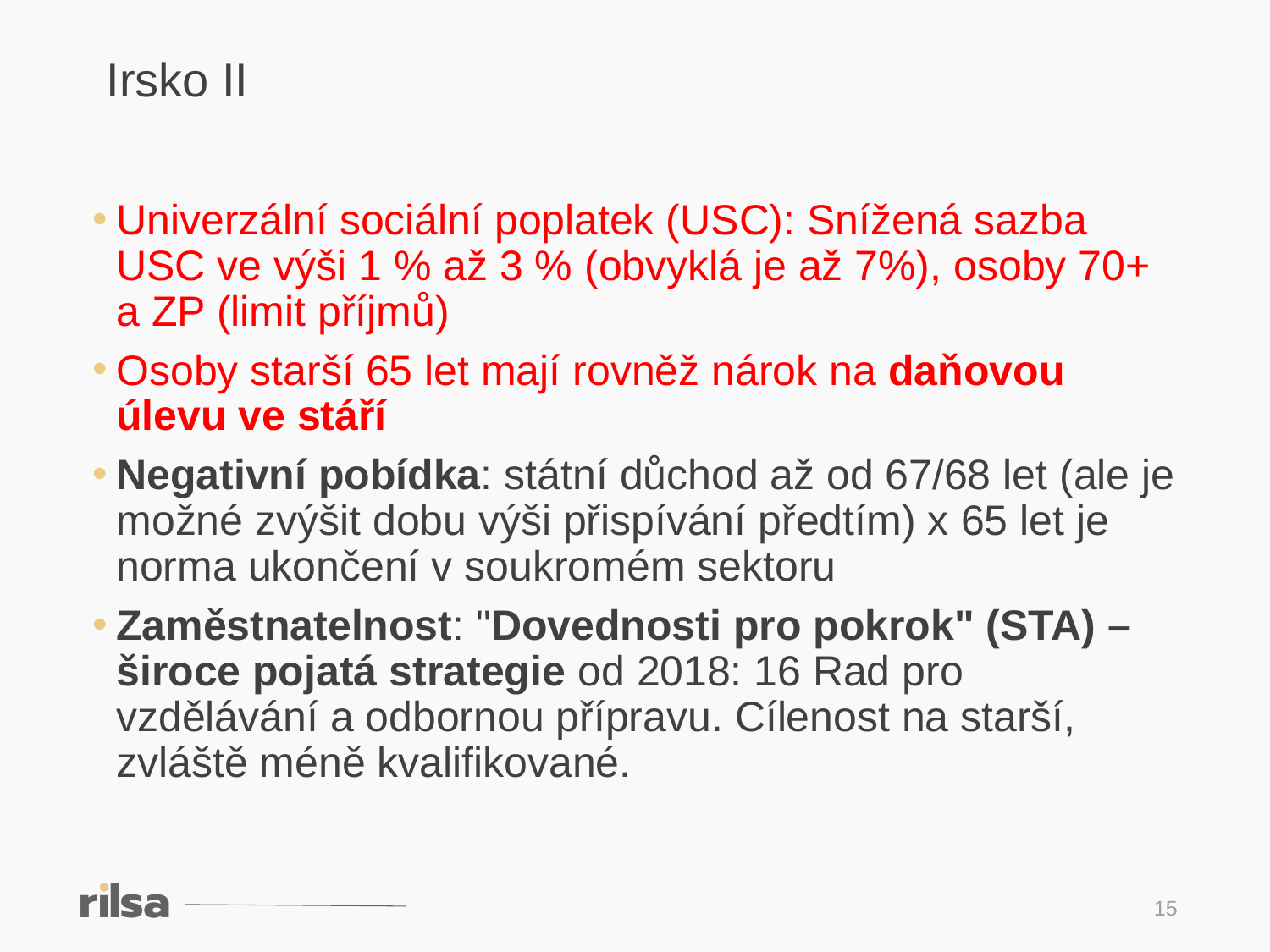

Irsko II

Univerzální sociální poplatek (USC): Snížená sazba USC ve výši 1 % až 3 % (obvyklá je až 7%), osoby 70+ a ZP (limit příjmů)
Osoby starší 65 let mají rovněž nárok na daňovou úlevu ve stáří
Negativní pobídka: státní důchod až od 67/68 let (ale je možné zvýšit dobu výši přispívání předtím) x 65 let je norma ukončení v soukromém sektoru
Zaměstnatelnost: "Dovednosti pro pokrok" (STA) – široce pojatá strategie od 2018: 16 Rad pro vzdělávání a odbornou přípravu. Cílenost na starší, zvláště méně kvalifikované.

15